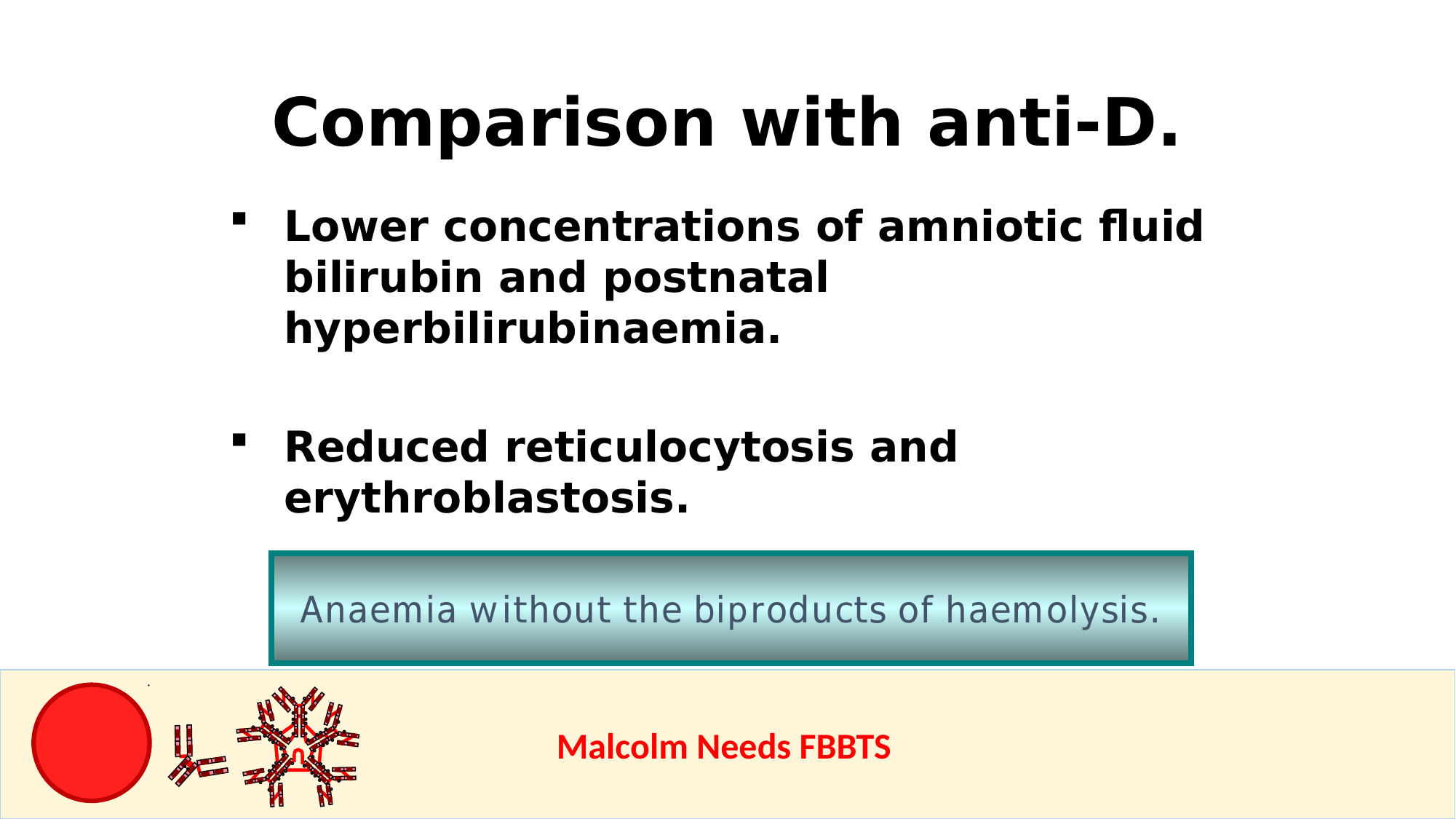

Comparison with anti-D.
Lower concentrations of amniotic fluid bilirubin and postnatal hyperbilirubinaemia.

Reduced reticulocytosis and erythroblastosis.
Anaemia without the biproducts of haemolysis.
					Malcolm Needs FBBTS